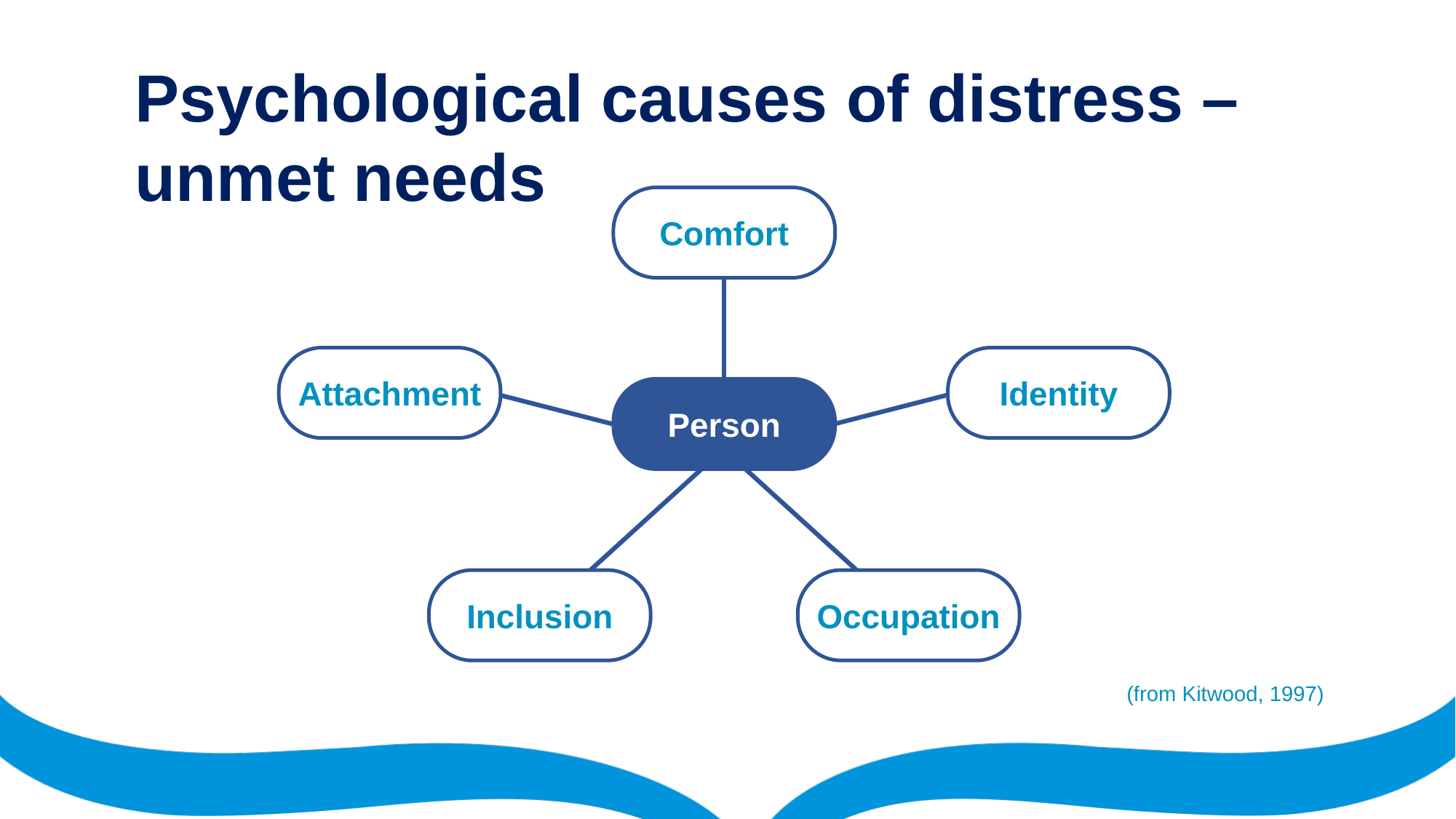

Psychological causes of distress – unmet needs

Comfort
Identity
Attachment
Person
Occupation
Inclusion
(from Kitwood, 1997)